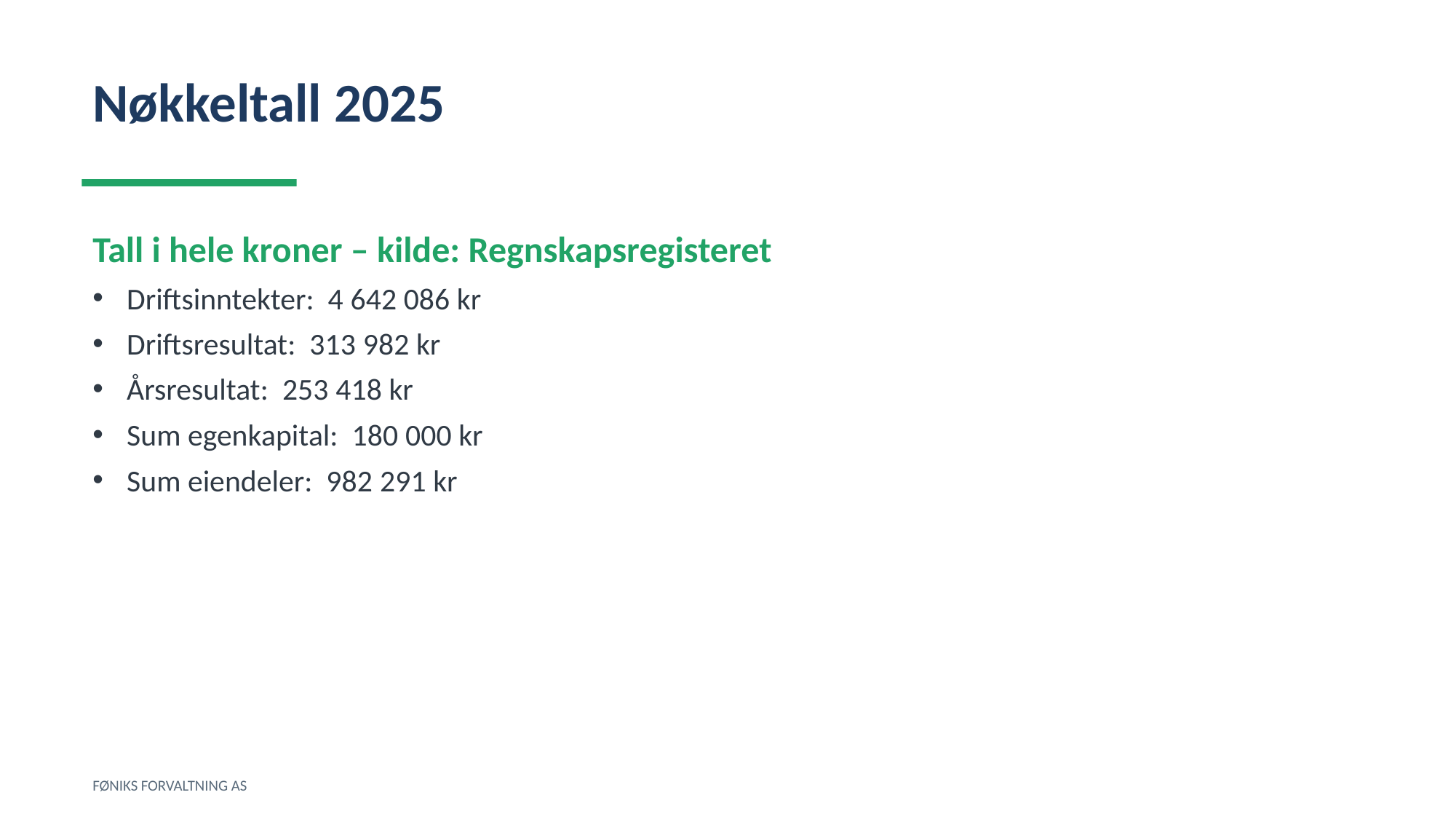

Nøkkeltall 2025

Tall i hele kroner – kilde: Regnskapsregisteret
Driftsinntekter:  4 642 086 kr
Driftsresultat:  313 982 kr
Årsresultat:  253 418 kr
Sum egenkapital:  180 000 kr
Sum eiendeler:  982 291 kr
FØNIKS FORVALTNING AS